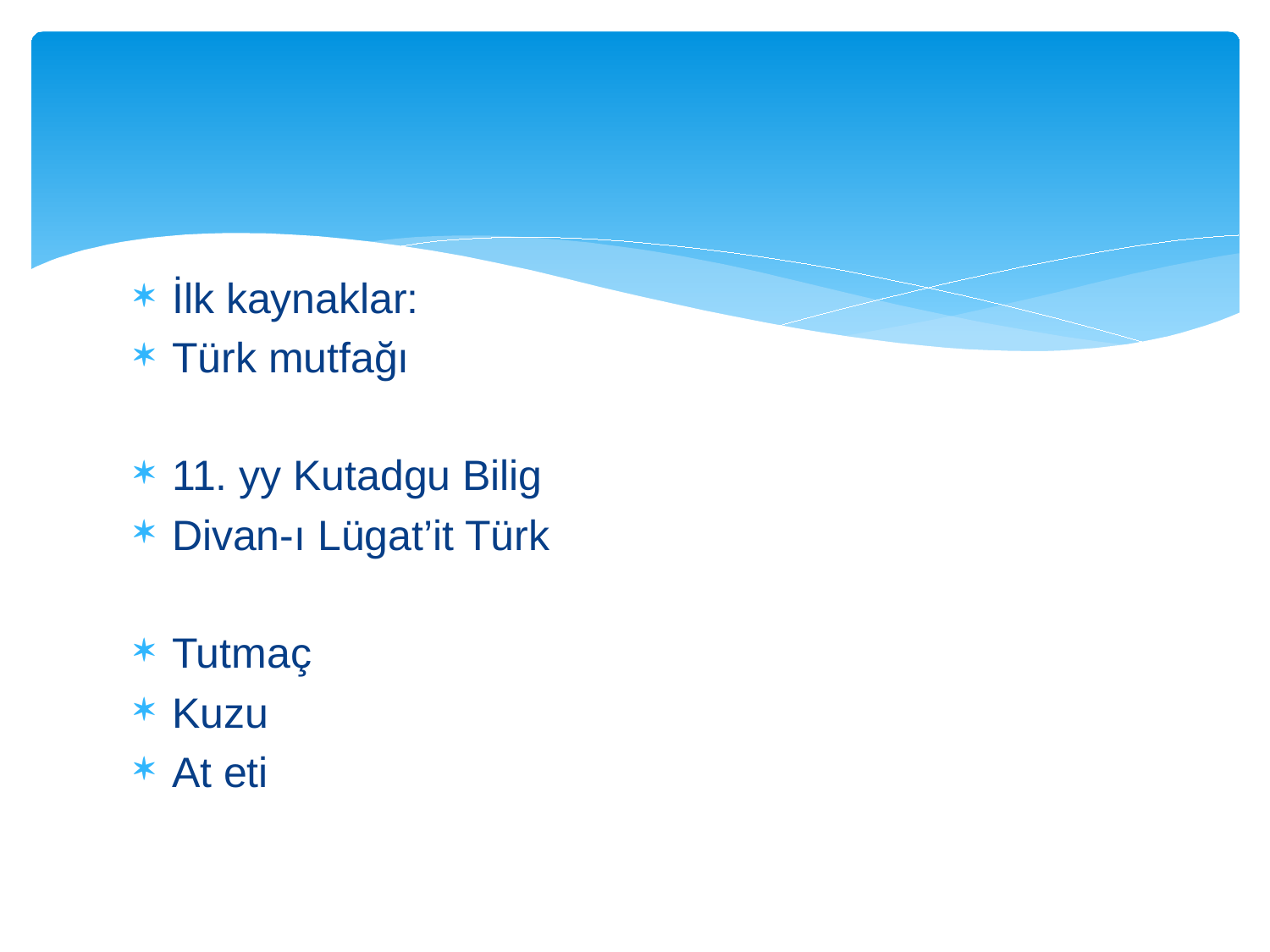

#

İlk kaynaklar:
Türk mutfağı

11. yy Kutadgu Bilig
Divan-ı Lügat’it Türk

Tutmaç
Kuzu
At eti